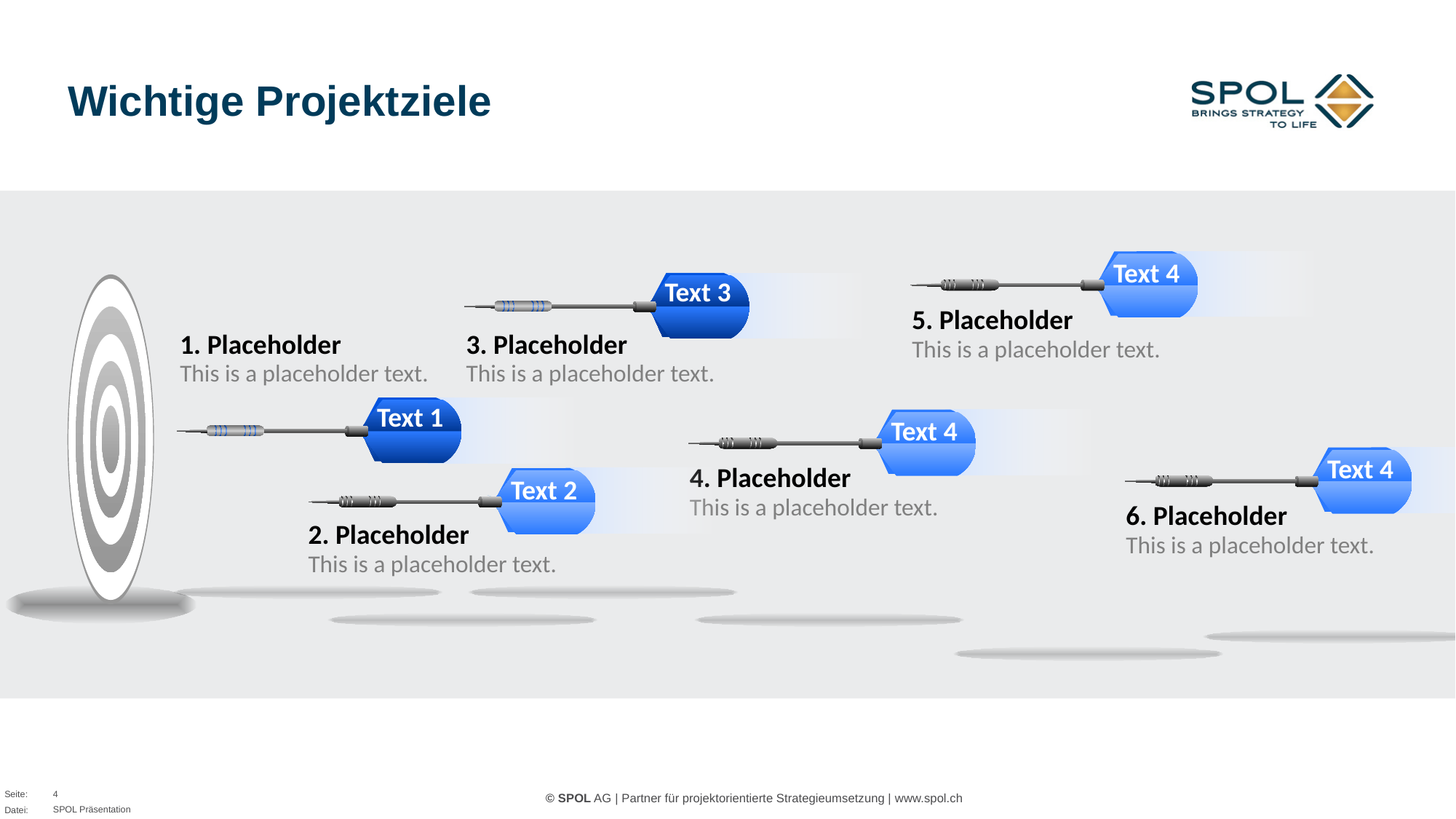

# Wichtige Projektziele

Text 4

Text 3

5. Placeholder
This is a placeholder text.
1. Placeholder
This is a placeholder text.
3. Placeholder
This is a placeholder text.

Text 1

Text 4

Text 4

4. Placeholder
This is a placeholder text.

Text 2

6. Placeholder
This is a placeholder text.
2. Placeholder
This is a placeholder text.

4
SPOL Präsentation